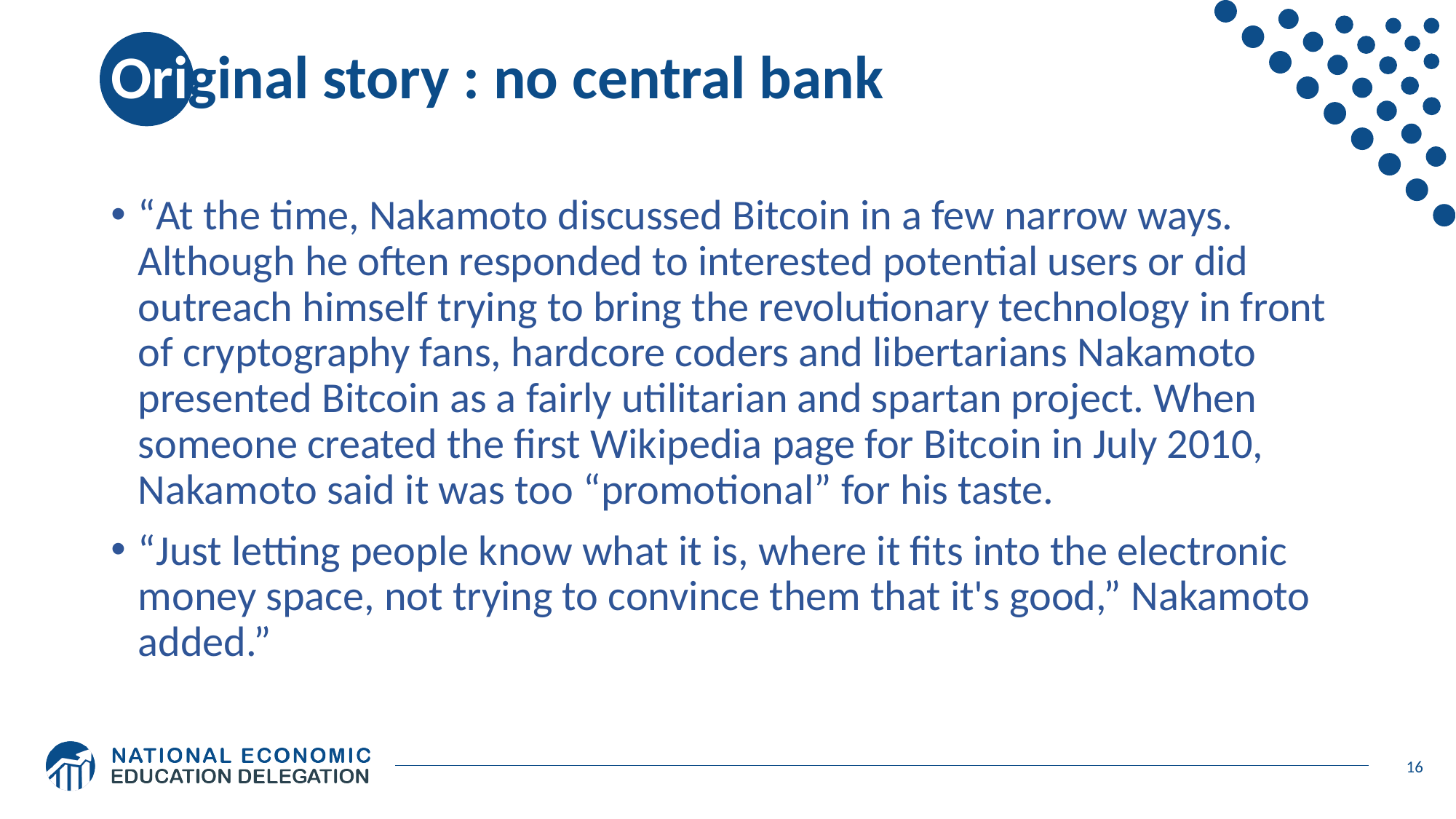

# Original story : no central bank
“At the time, Nakamoto discussed Bitcoin in a few narrow ways. Although he often responded to interested potential users or did outreach himself trying to bring the revolutionary technology in front of cryptography fans, hardcore coders and libertarians Nakamoto presented Bitcoin as a fairly utilitarian and spartan project. When someone created the first Wikipedia page for Bitcoin in July 2010, Nakamoto said it was too “promotional” for his taste.
“Just letting people know what it is, where it fits into the electronic money space, not trying to convince them that it's good,” Nakamoto added.”

16